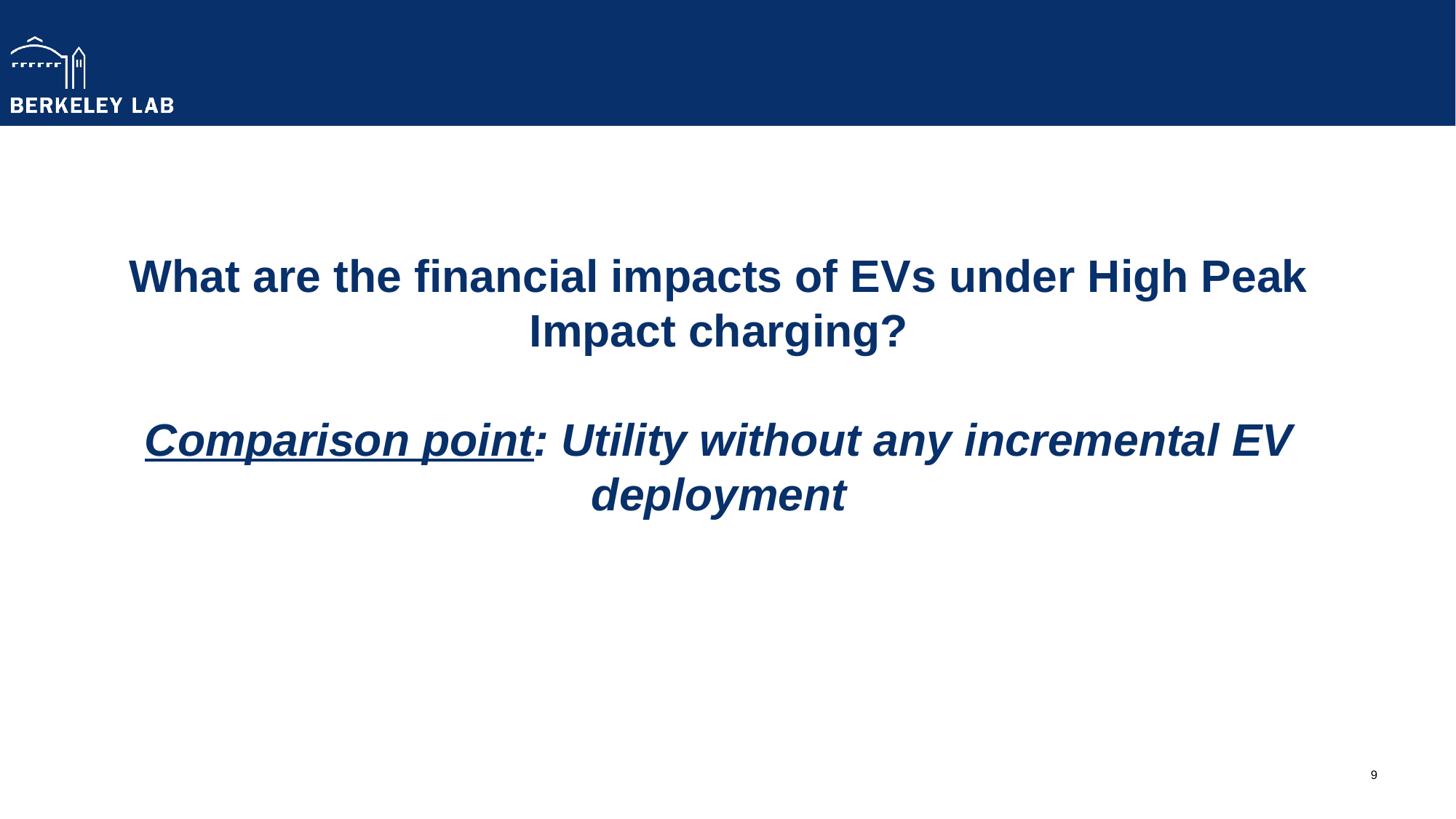

# What are the financial impacts of EVs under High Peak Impact charging? Comparison point: Utility without any incremental EV deployment
9